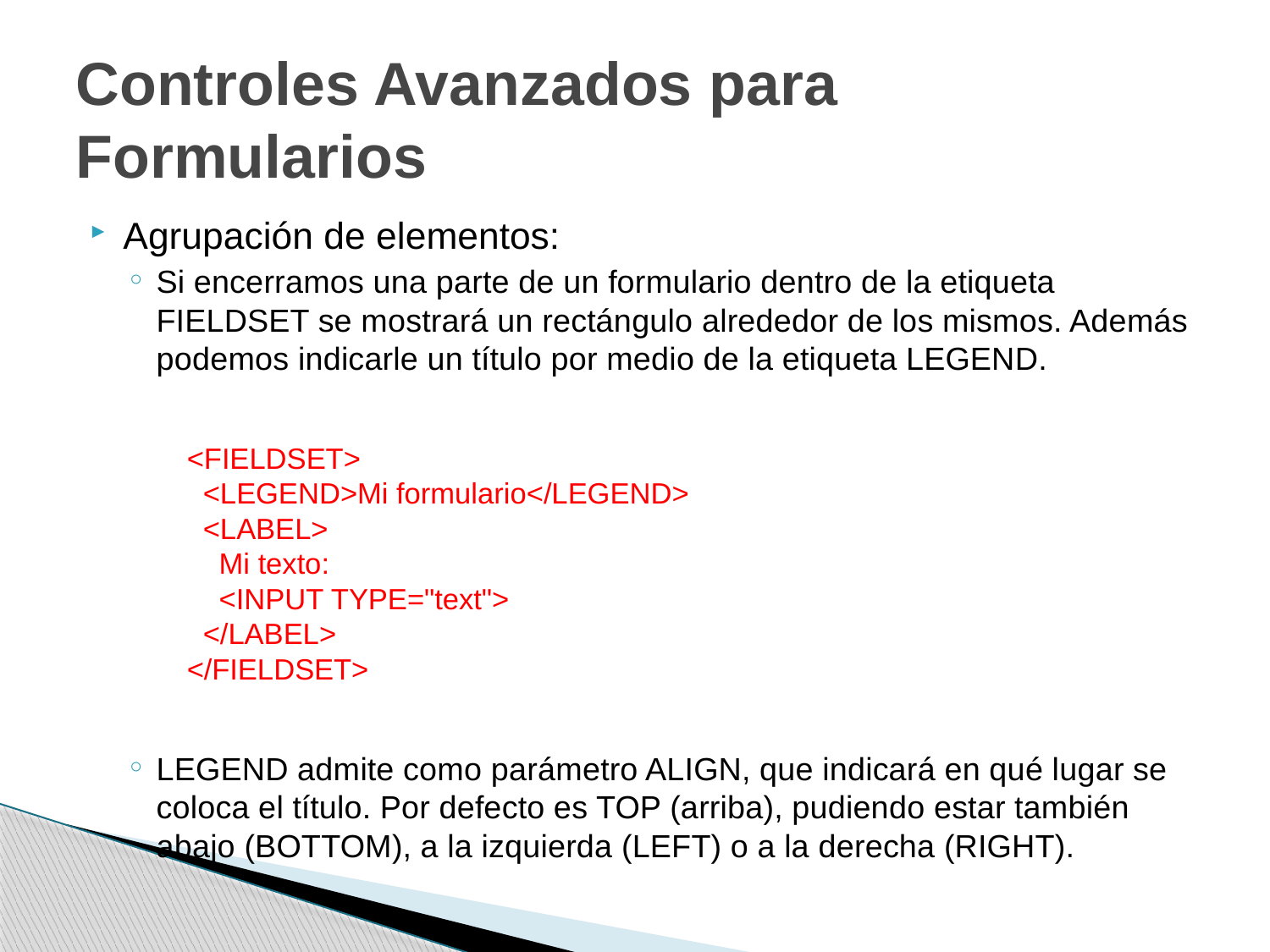

# Controles Avanzados para Formularios
Agrupación de elementos:
Si encerramos una parte de un formulario dentro de la etiqueta FIELDSET se mostrará un rectángulo alrededor de los mismos. Además podemos indicarle un título por medio de la etiqueta LEGEND.

	<FIELDSET>
  <LEGEND>Mi formulario</LEGEND>
  <LABEL>
    Mi texto:
    <INPUT TYPE="text">
  </LABEL>
</FIELDSET>

LEGEND admite como parámetro ALIGN, que indicará en qué lugar se coloca el título. Por defecto es TOP (arriba), pudiendo estar también abajo (BOTTOM), a la izquierda (LEFT) o a la derecha (RIGHT).